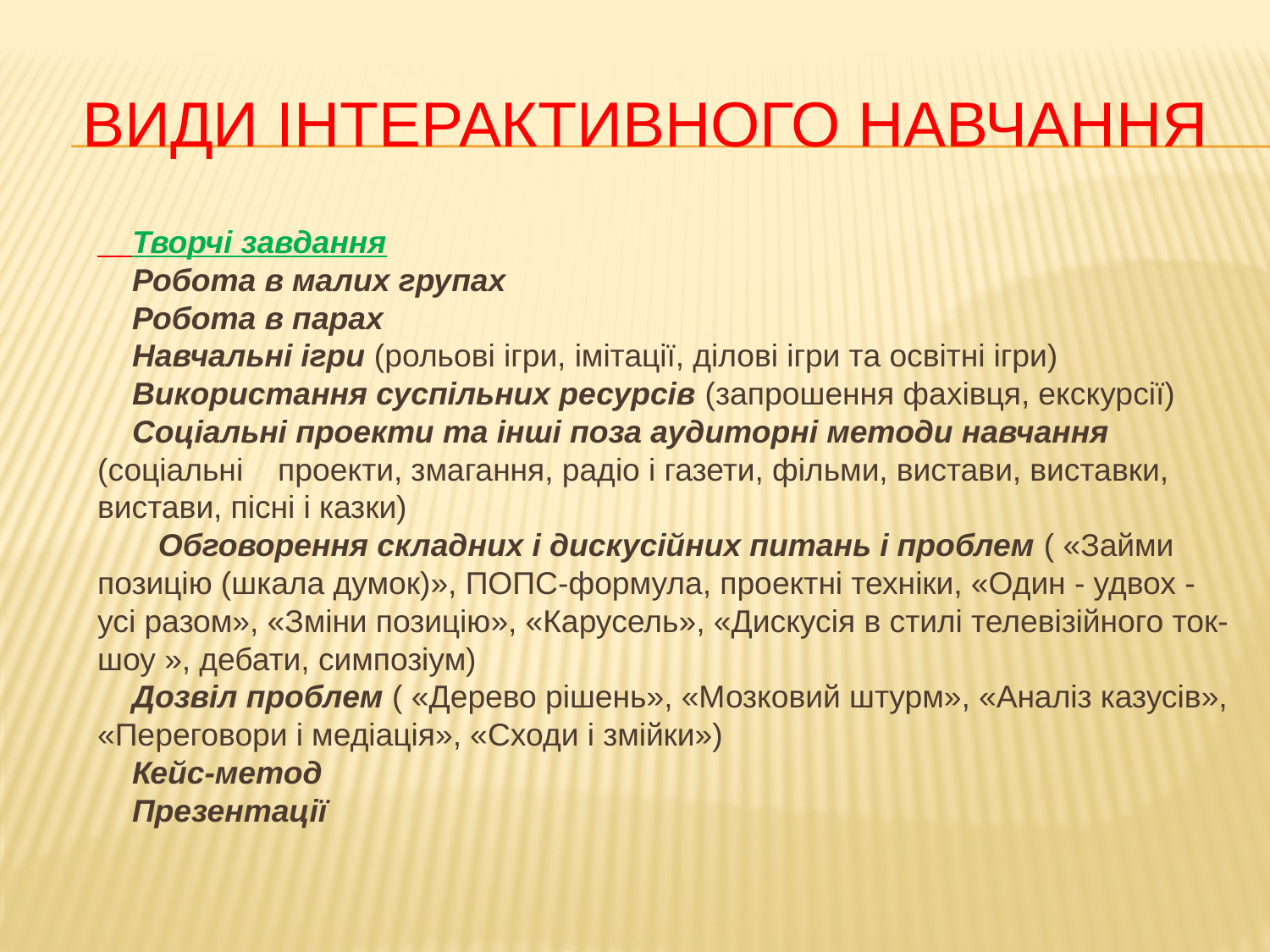

# Види інтерактивного навчання
	    Творчі завдання
    Робота в малих групах
    Робота в парах
    Навчальні ігри (рольові ігри, імітації, ділові ігри та освітні ігри)
    Використання суспільних ресурсів (запрошення фахівця, екскурсії)
    Соціальні проекти та інші поза аудиторні методи навчання (соціальні    проекти, змагання, радіо і газети, фільми, вистави, виставки, вистави, пісні і казки)
       Обговорення складних і дискусійних питань і проблем ( «Займи позицію (шкала думок)», ПОПС-формула, проектні техніки, «Один - удвох - усі разом», «Зміни позицію», «Карусель», «Дискусія в стилі телевізійного ток-шоу », дебати, симпозіум)
    Дозвіл проблем ( «Дерево рішень», «Мозковий штурм», «Аналіз казусів», «Переговори і медіація», «Сходи і змійки»)
    Кейс-метод
    Презентації